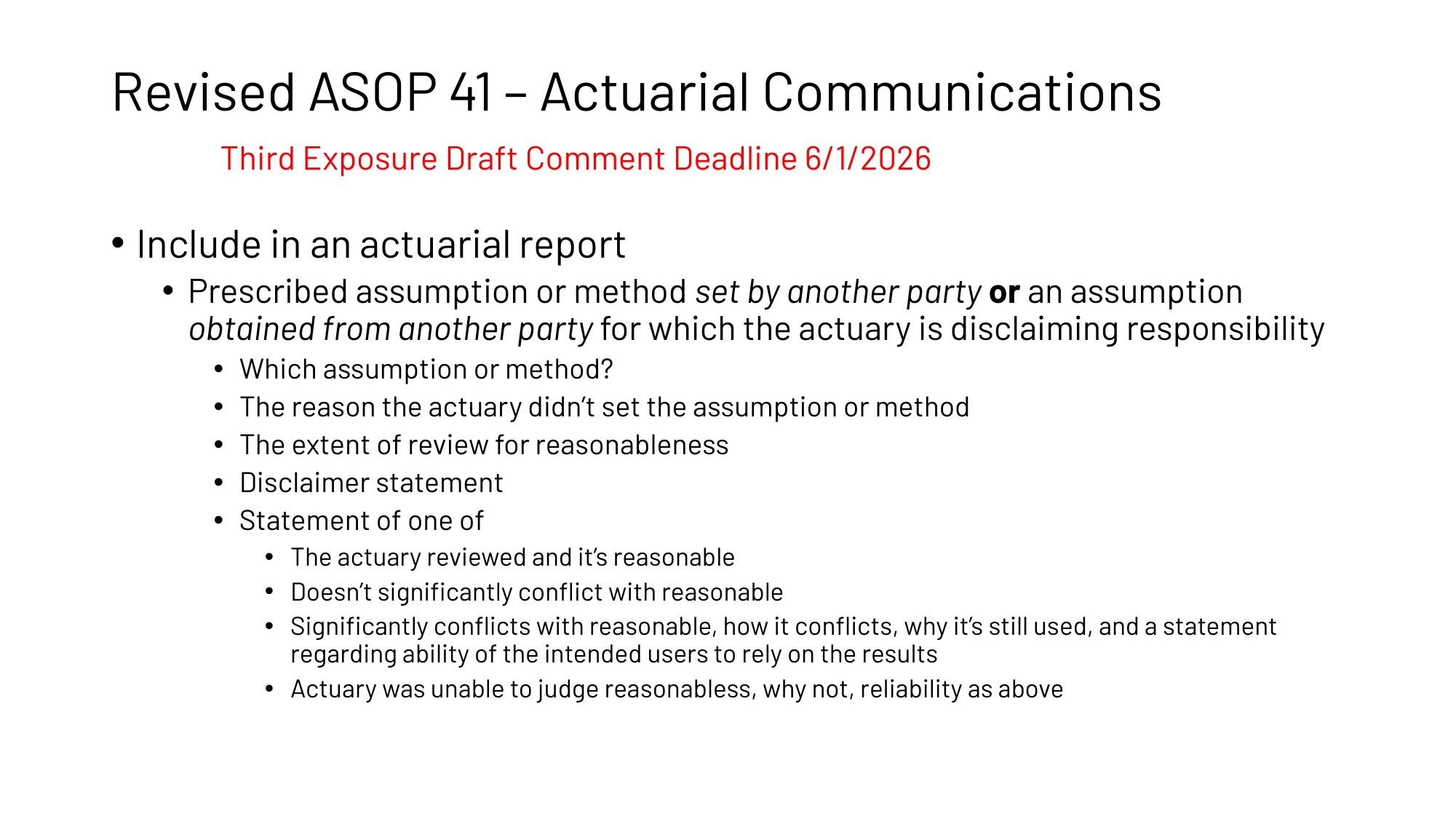

# Revised ASOP 41 – Actuarial Communications			Third Exposure Draft Comment Deadline 6/1/2026
Include in an actuarial report
Prescribed assumption or method set by another party or an assumption obtained from another party for which the actuary is disclaiming responsibility
Which assumption or method?
The reason the actuary didn’t set the assumption or method
The extent of review for reasonableness
Disclaimer statement
Statement of one of
The actuary reviewed and it’s reasonable
Doesn’t significantly conflict with reasonable
Significantly conflicts with reasonable, how it conflicts, why it’s still used, and a statement regarding ability of the intended users to rely on the results
Actuary was unable to judge reasonabless, why not, reliability as above